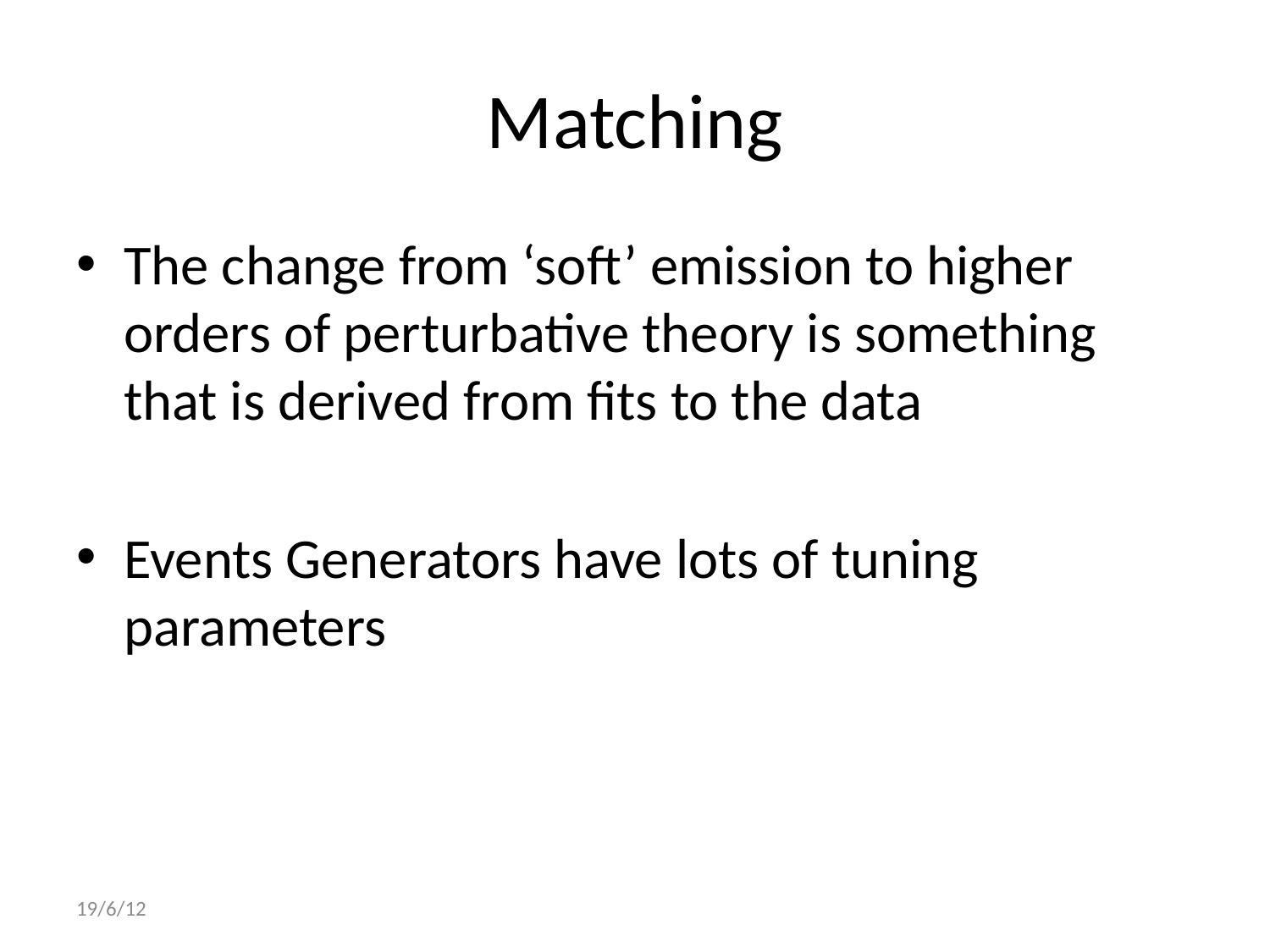

# Matching
The change from ‘soft’ emission to higher orders of perturbative theory is something that is derived from fits to the data

Events Generators have lots of tuning parameters
19/6/12